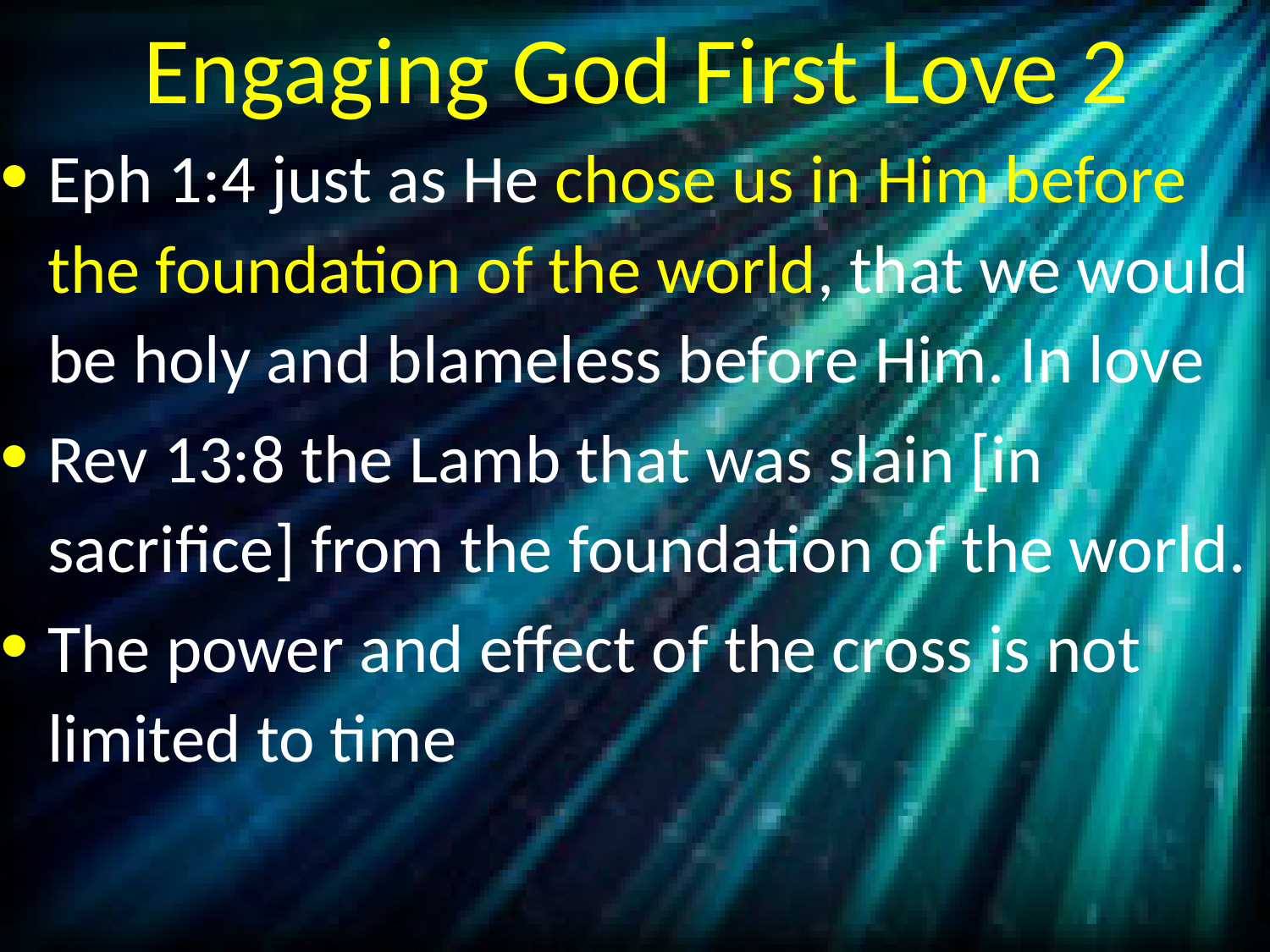

# Engaging God First Love 2
Eph 1:4 just as He chose us in Him before the foundation of the world, that we would be holy and blameless before Him. In love
Rev 13:8 the Lamb that was slain [in sacrifice] from the foundation of the world.
The power and effect of the cross is not limited to time